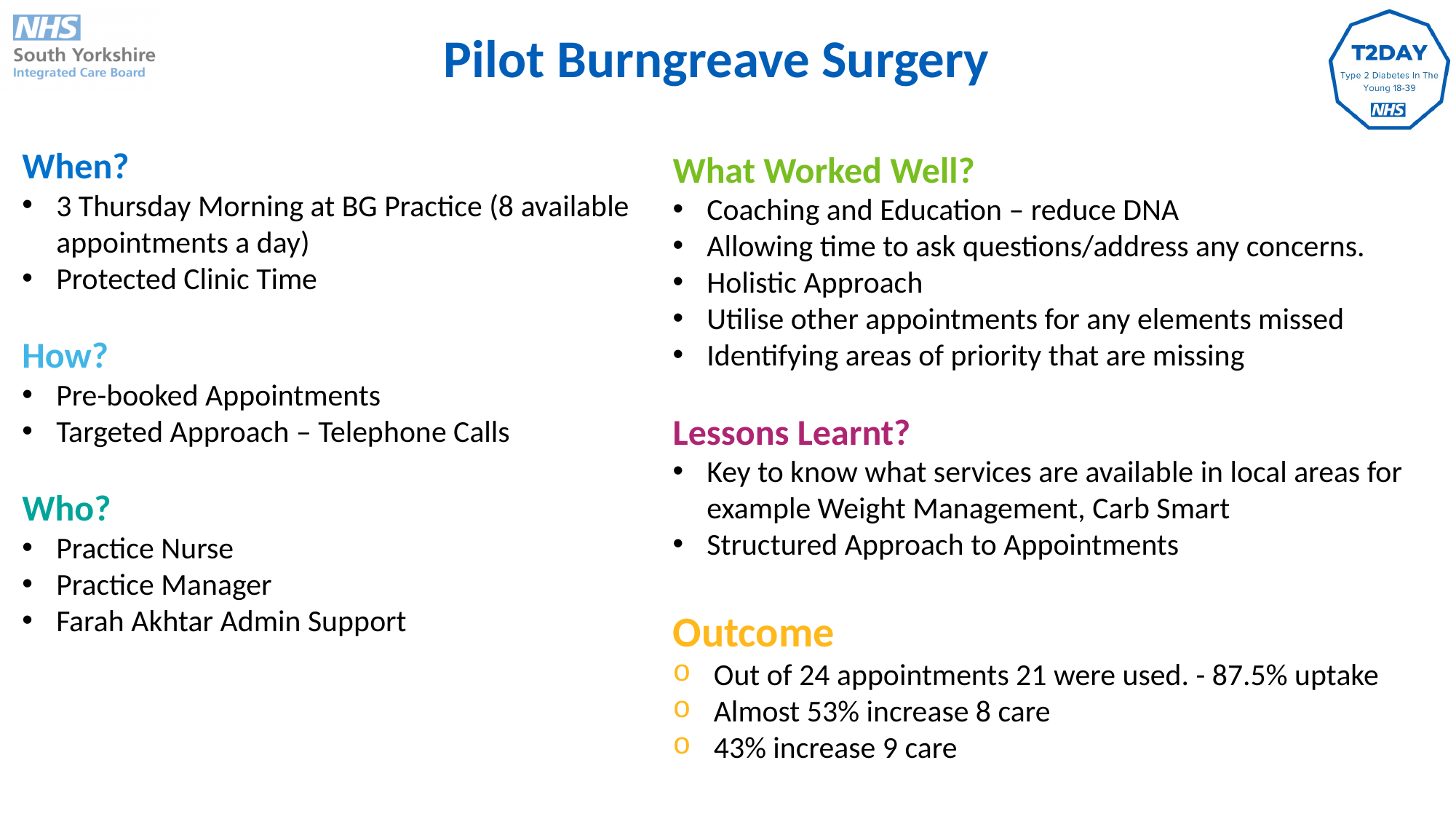

# Pilot Burngreave Surgery

When?
3 Thursday Morning at BG Practice (8 available appointments a day)
Protected Clinic Time

How?
Pre-booked Appointments
Targeted Approach – Telephone Calls

Who?
Practice Nurse
Practice Manager
Farah Akhtar Admin Support
What Worked Well?
Coaching and Education – reduce DNA
Allowing time to ask questions/address any concerns.
Holistic Approach
Utilise other appointments for any elements missed
Identifying areas of priority that are missing

Lessons Learnt?
Key to know what services are available in local areas for example Weight Management, Carb Smart
Structured Approach to Appointments
Outcome
Out of 24 appointments 21 were used. - 87.5% uptake
Almost 53% increase 8 care
43% increase 9 care